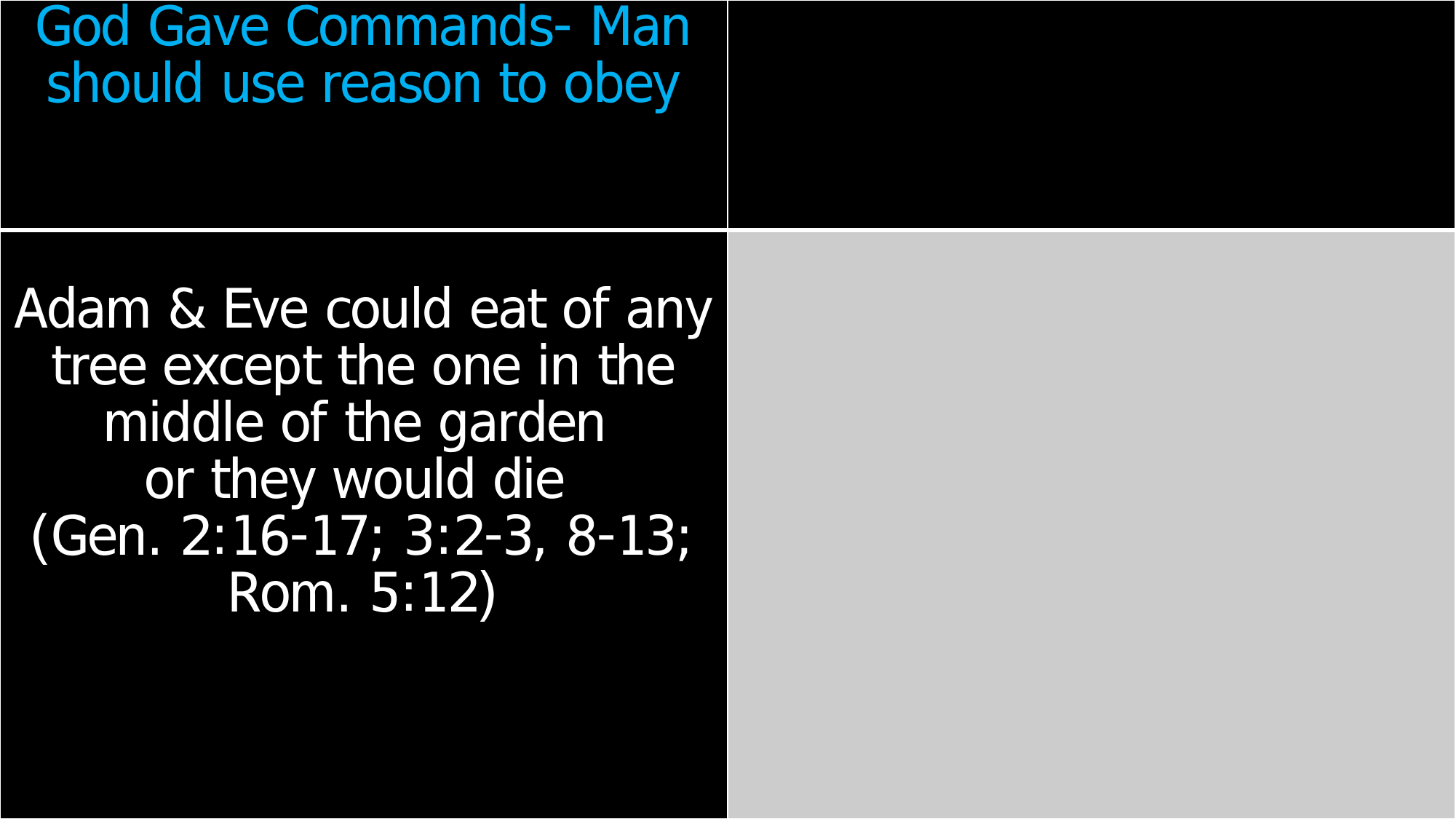

| God Gave Commands- Man should use reason to obey |  |
| --- | --- |
| Adam & Eve could eat of any tree except the one in the middle of the garden or they would die (Gen. 2:16-17; 3:2-3, 8-13; Rom. 5:12) |  |